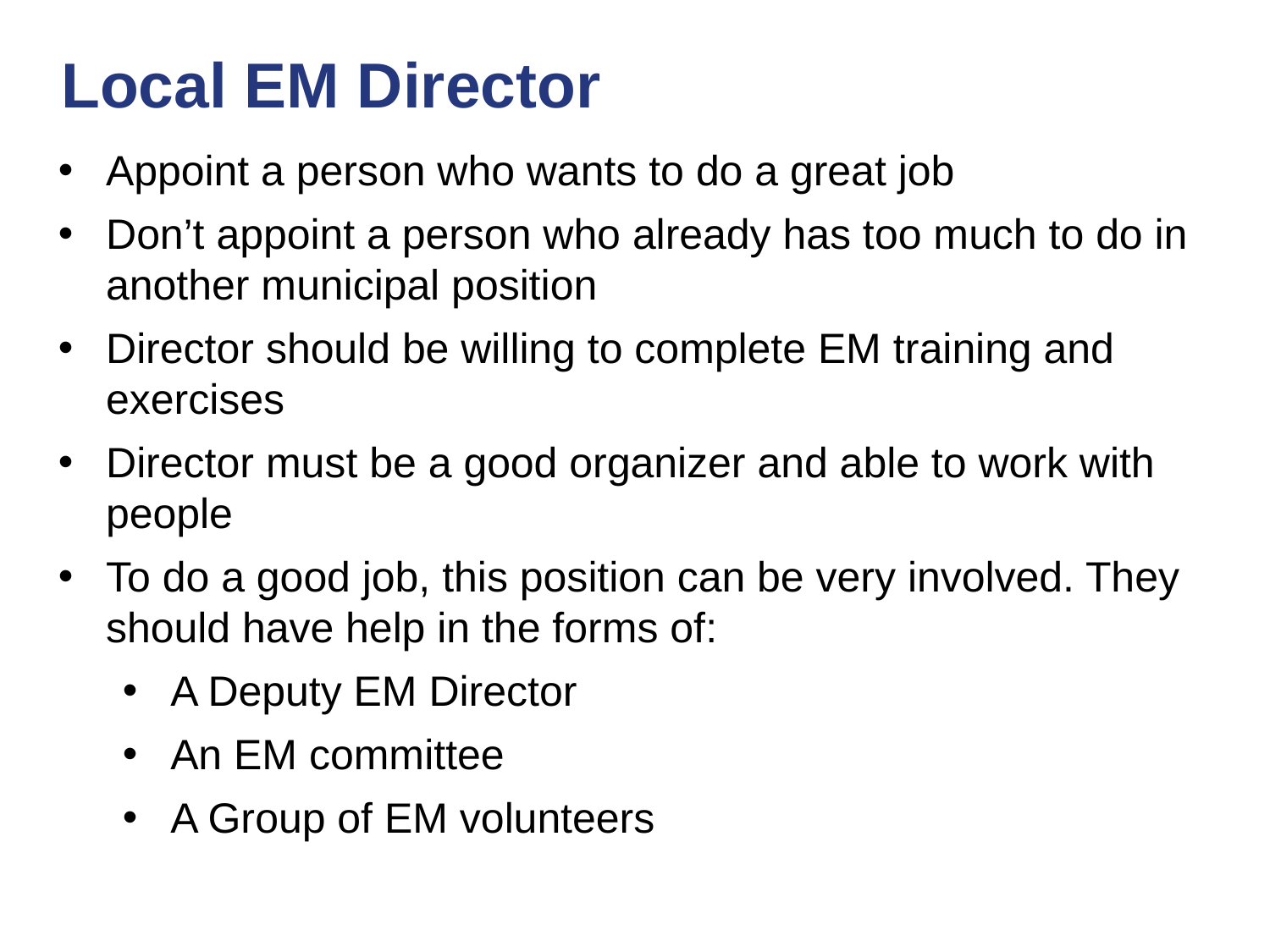

# Local EM Director
Appoint a person who wants to do a great job
Don’t appoint a person who already has too much to do in another municipal position
Director should be willing to complete EM training and exercises
Director must be a good organizer and able to work with people
To do a good job, this position can be very involved. They should have help in the forms of:
A Deputy EM Director
An EM committee
A Group of EM volunteers